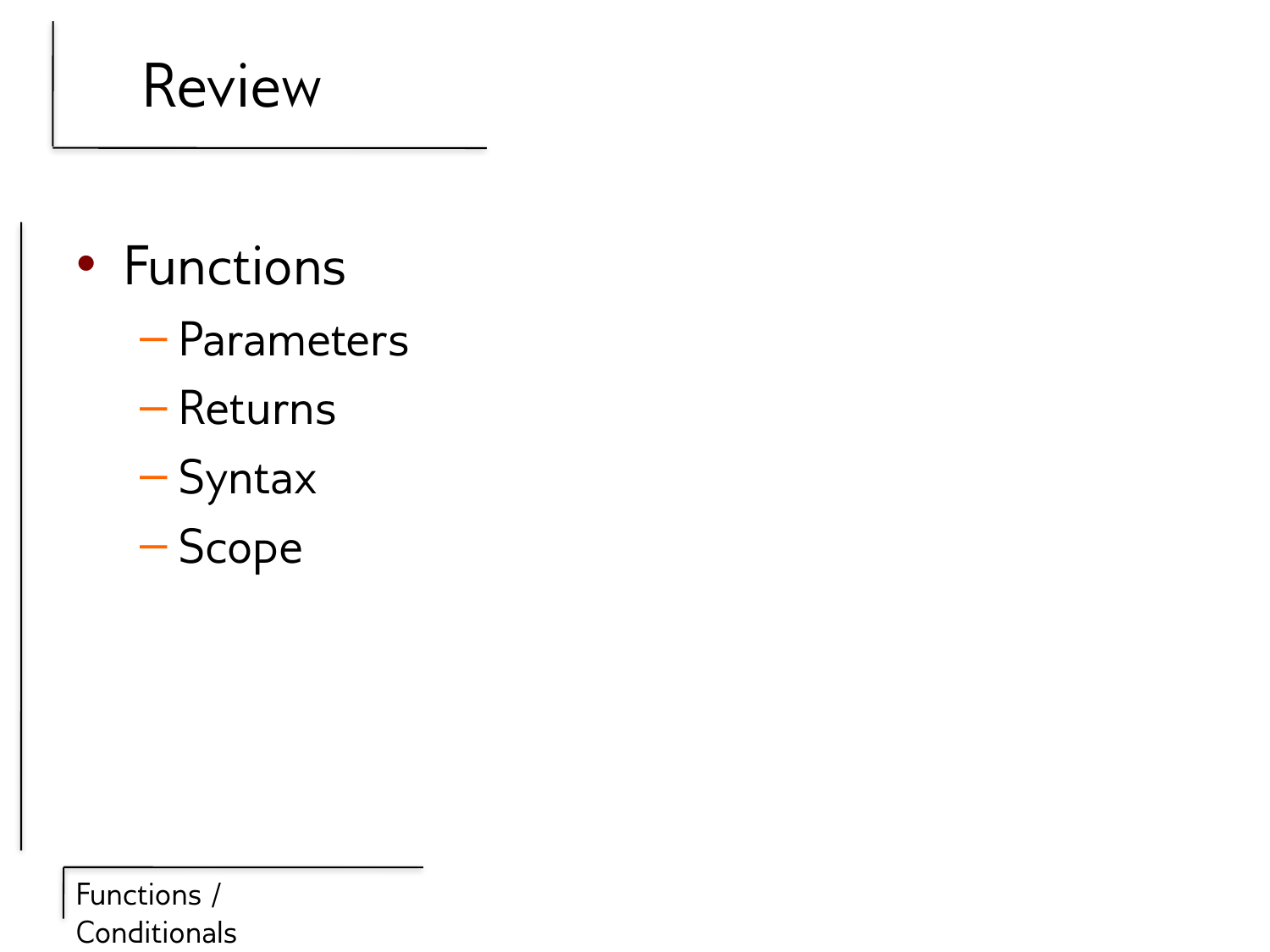

# Review
Functions
Parameters
Returns
Syntax
Scope